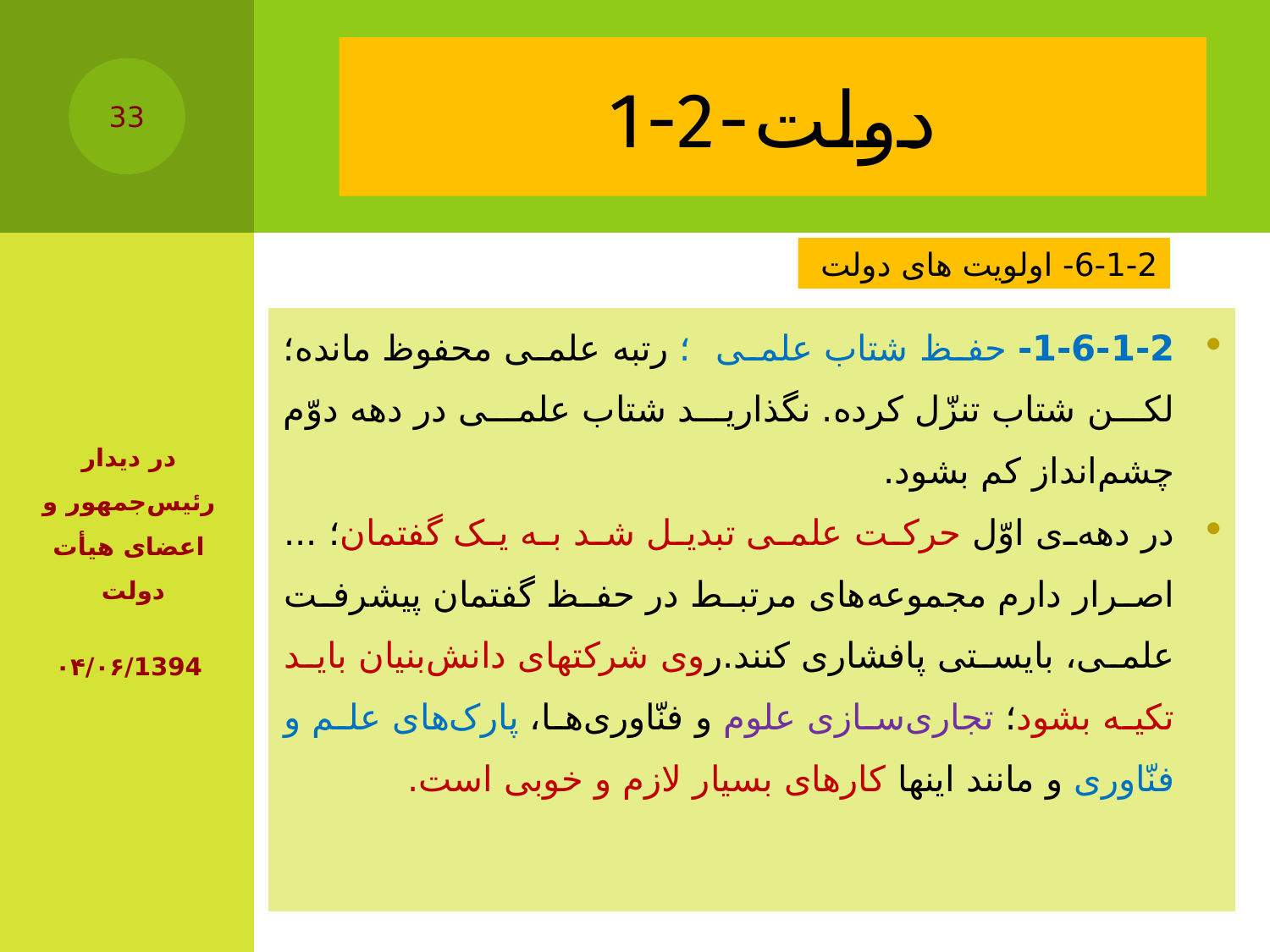

# 1-2-دولت
33
6-1-2- اولویت های دولت
| 1-6-1-2- حفظ شتاب علمی ؛ رتبه‌ علمی محفوظ مانده؛ لکن شتاب تنزّل کرده. نگذارید شتاب علمی در دهه‌ دوّم چشم‌انداز کم بشود. در دهه‌ی اوّل حرکت علمی تبدیل شد به یک گفتمان؛ ... اصرار دارم مجموعه‌های مرتبط در حفظ گفتمان پیشرفت علمی، بایستی پافشاری کنند.روی شرکتهای دانش‌بنیان باید تکیه بشود؛ تجاری‌سازی علوم و فنّاوری‌ها، پارک‌های علم و فنّاوری و مانند اینها کارهای بسیار لازم و خوبی است. |
| --- |
در دیدار رئیس‌جمهور و اعضاى هیأت دولت
‌‏۰۴/۰۶/1394